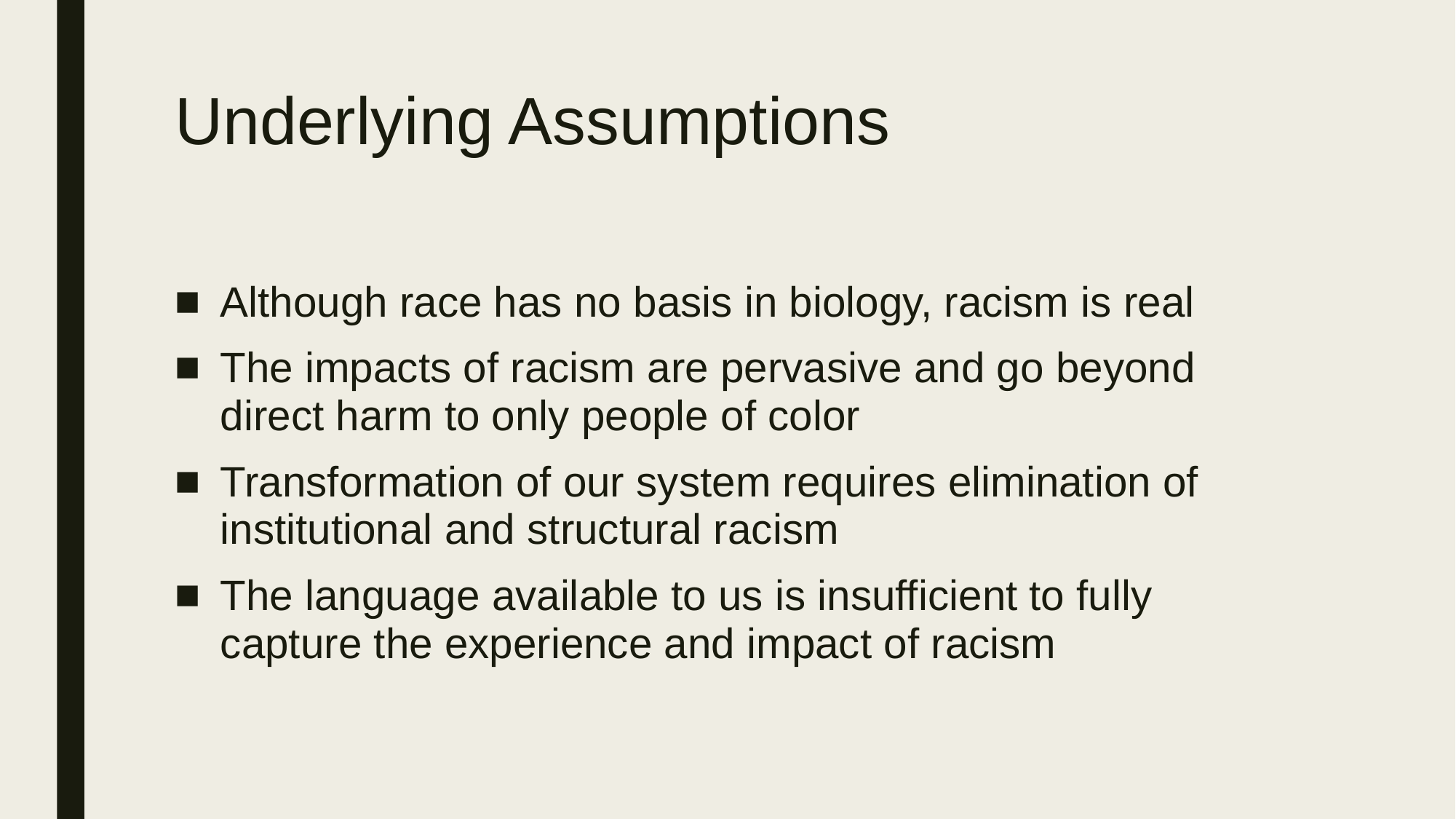

# Underlying Assumptions
Although race has no basis in biology, racism is real
The impacts of racism are pervasive and go beyond direct harm to only people of color
Transformation of our system requires elimination of institutional and structural racism
The language available to us is insufficient to fully capture the experience and impact of racism